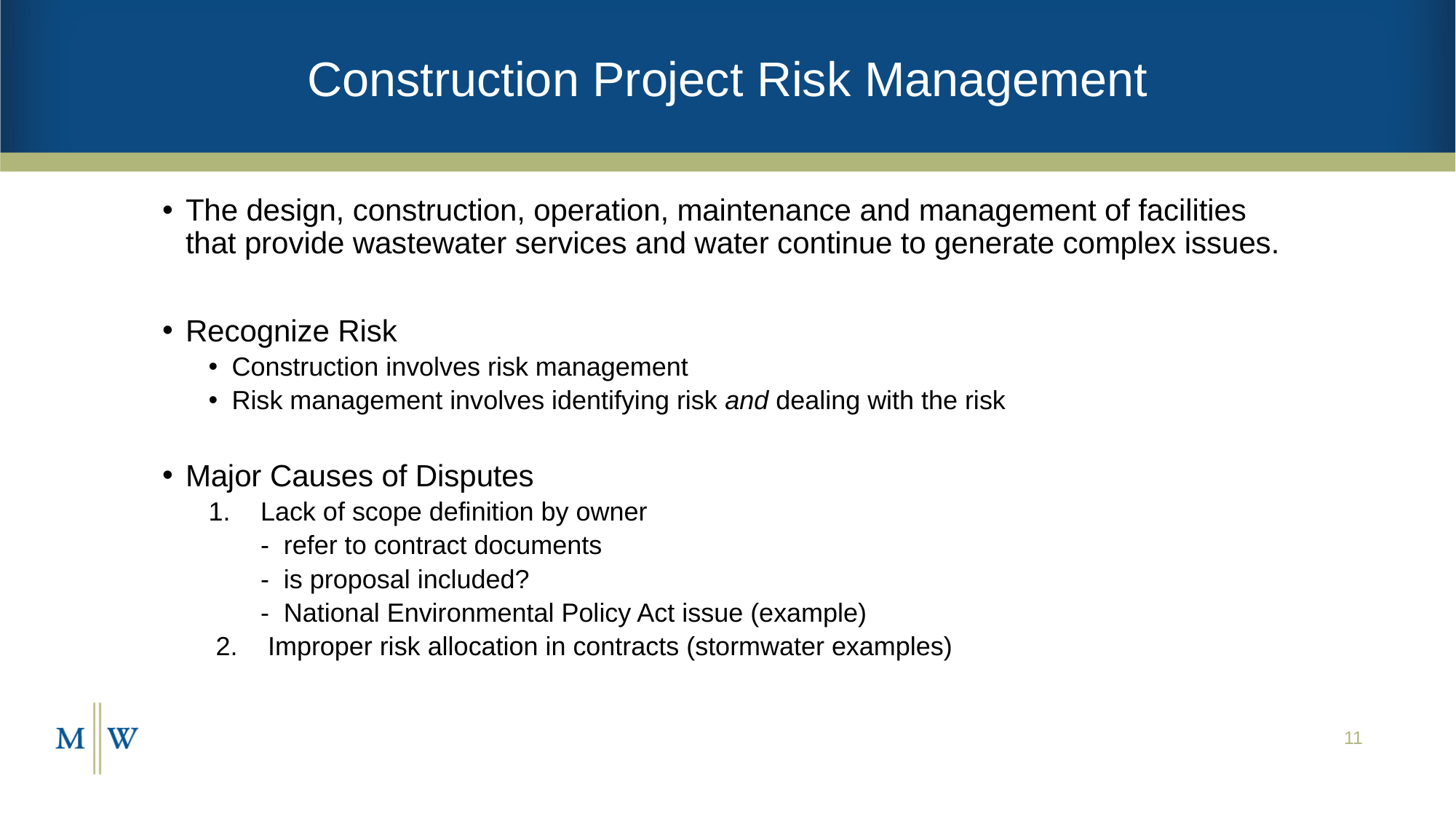

# Construction Project Risk Management
The design, construction, operation, maintenance and management of facilities that provide wastewater services and water continue to generate complex issues.

Recognize Risk
Construction involves risk management
Risk management involves identifying risk and dealing with the risk

Major Causes of Disputes
Lack of scope definition by owner
	-  refer to contract documents
	-  is proposal included?
	-  National Environmental Policy Act issue (example)
 2.	 Improper risk allocation in contracts (stormwater examples)

11